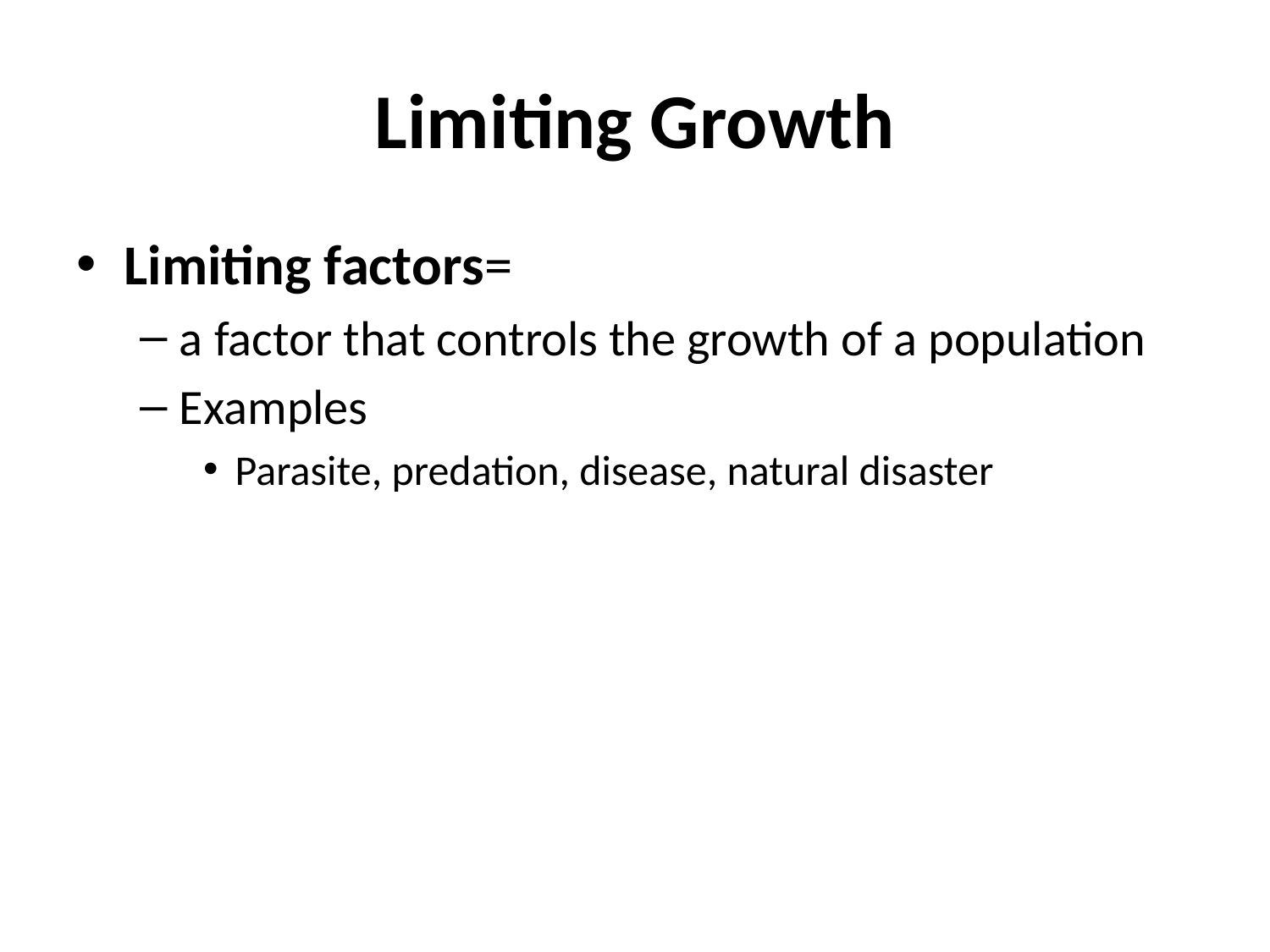

# Limiting Growth
Limiting factors=
a factor that controls the growth of a population
Examples
Parasite, predation, disease, natural disaster